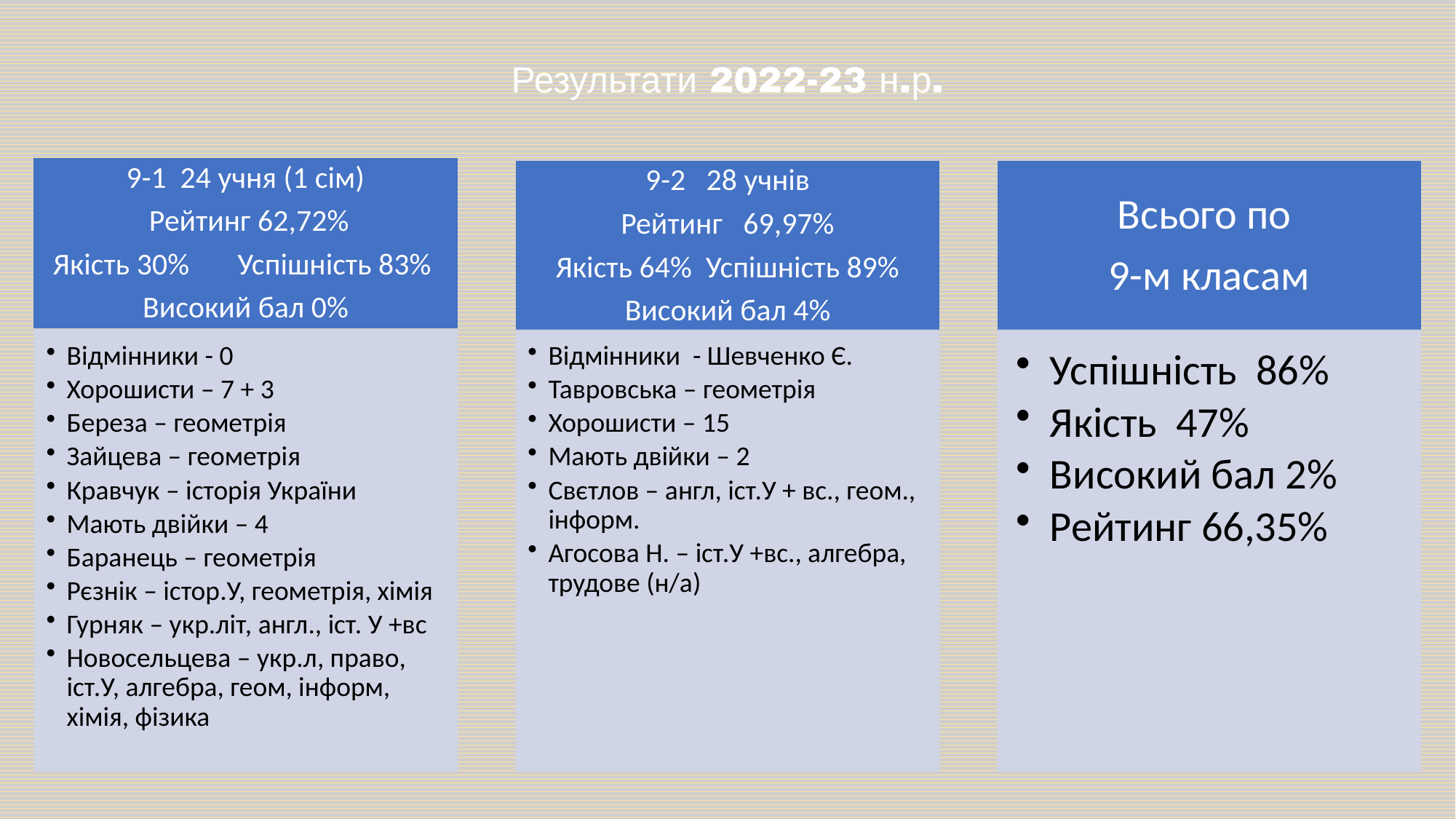

Результати 2022-23 н.р.
9-1  24 учня (1 сім)
 Рейтинг 62,72%
Якість 30%       Успішність 83%
Високий бал 0%
Відмінники - 0
Хорошисти – 7 + 3
Береза – геометрія
Зайцева – геометрія
Кравчук – історія України
Мають двійки – 4
Баранець – геометрія
Рєзнік – істор.У, геометрія, хімія
Гурняк – укр.літ, англ., іст. У +вс
Новосельцева – укр.л, право, іст.У, алгебра, геом, інформ, хімія, фізика
9-2   28 учнів
Рейтинг   69,97%
Якість 64%  Успішність 89%
Високий бал 4%
Відмінники  - Шевченко Є.
Тавровська – геометрія
Хорошисти – 15
Мають двійки – 2
Свєтлов – англ, іст.У + вс., геом., інформ.
Агосова Н. – іст.У +вс., алгебра, трудове (н/а)

Всього по
9-м класам
Успішність  86%
Якість  47%
Високий бал 2%
Рейтинг 66,35%